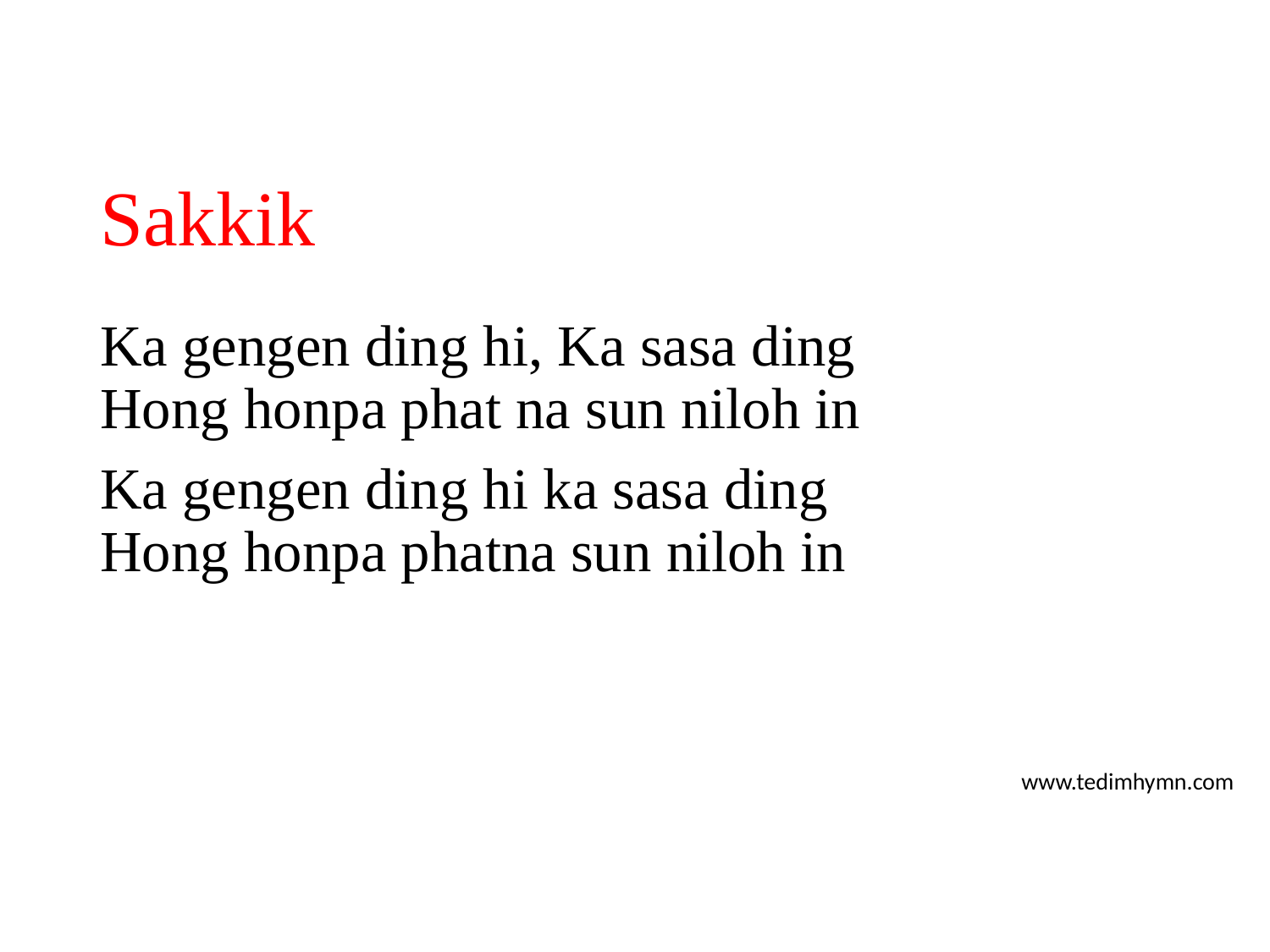

# Sakkik
Ka gengen ding hi, Ka sasa ding
Hong honpa phat na sun niloh in
Ka gengen ding hi ka sasa ding
Hong honpa phatna sun niloh in

www.tedimhymn.com